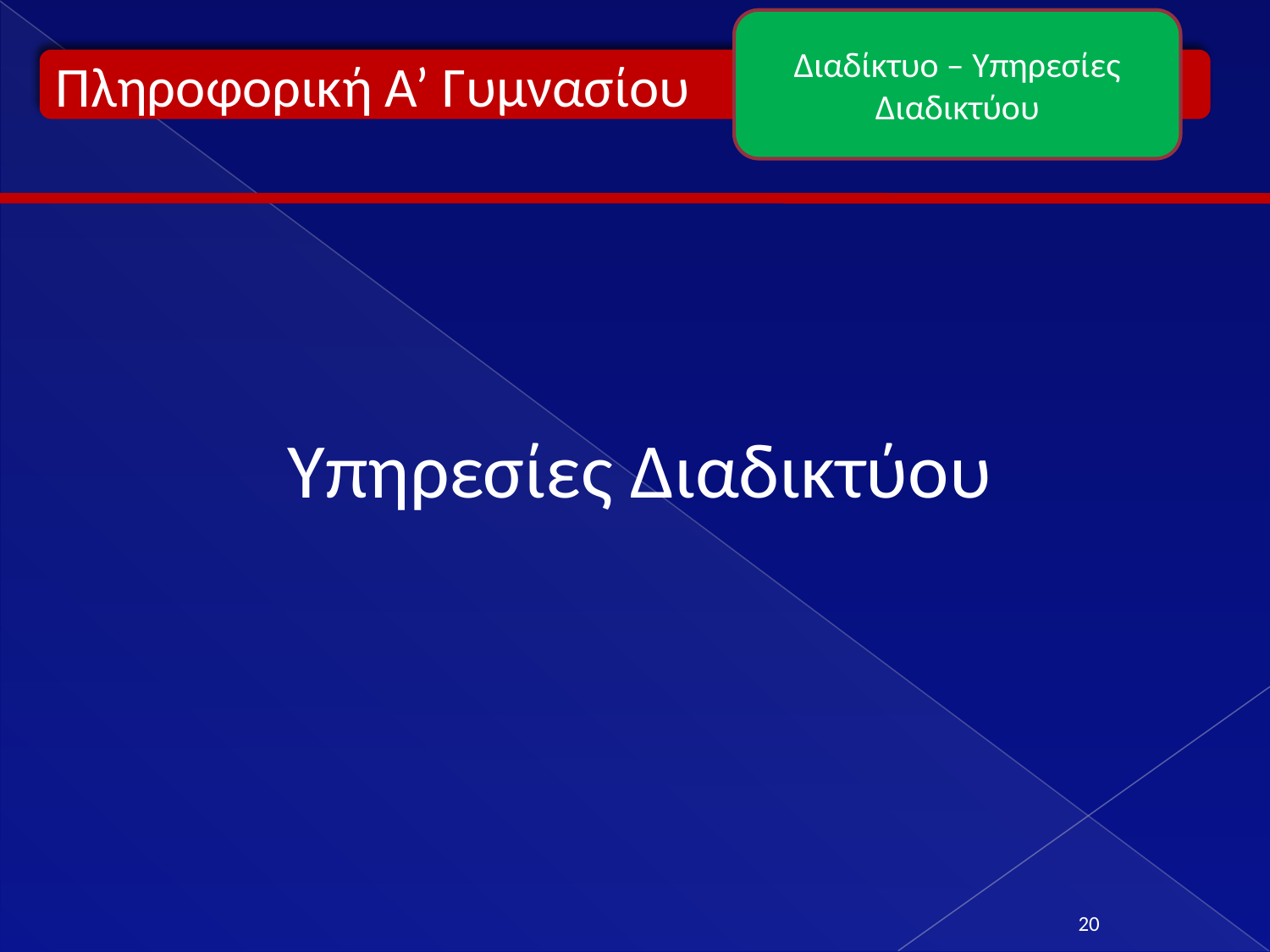

Διαδίκτυο – Υπηρεσίες Διαδικτύου
Πληροφορική Α’ Γυμνασίου
Υπηρεσίες Διαδικτύου
20